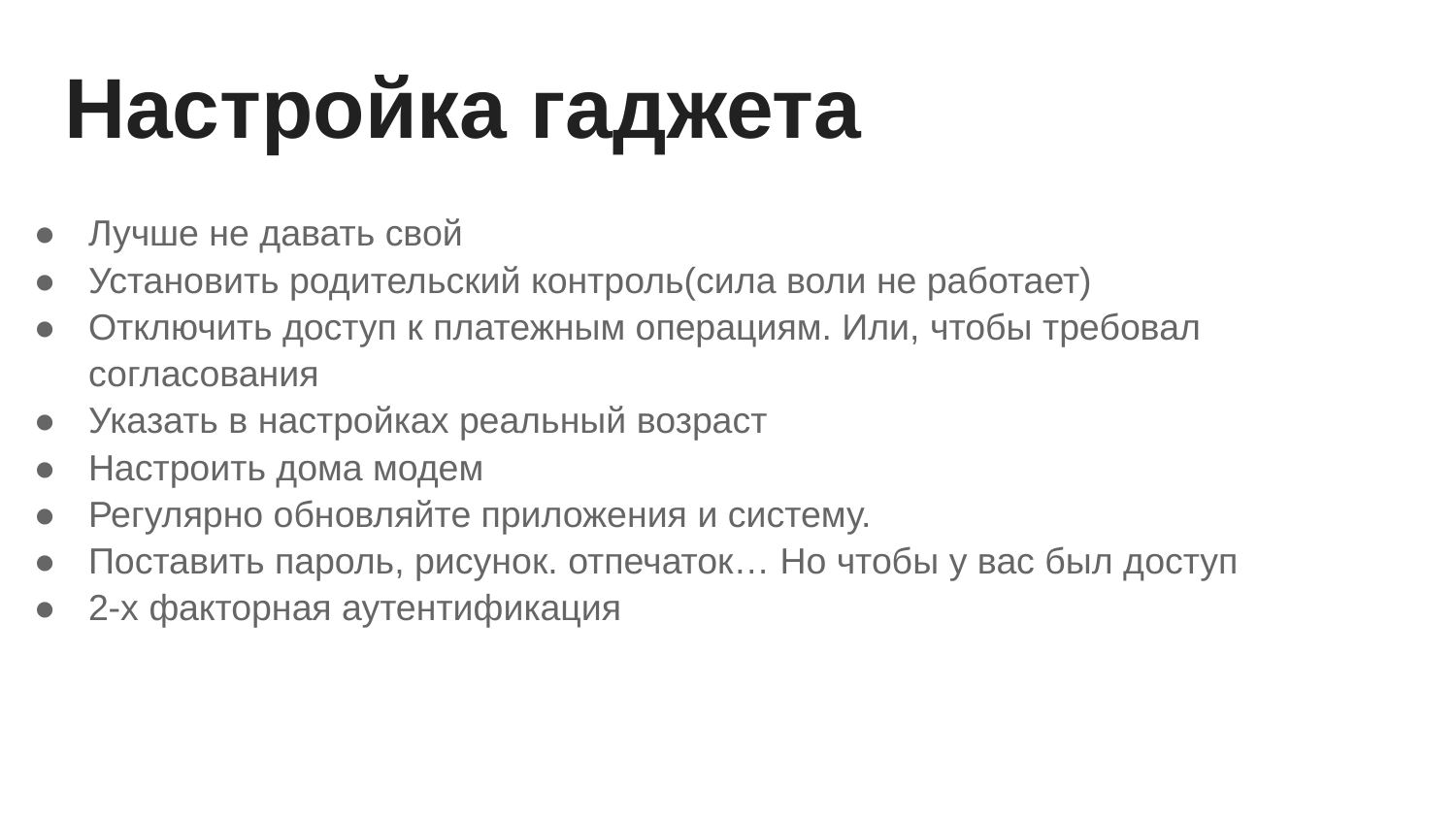

# Настройка гаджета
Лучше не давать свой
Установить родительский контроль(сила воли не работает)
Отключить доступ к платежным операциям. Или, чтобы требовал согласования
Указать в настройках реальный возраст
Настроить дома модем
Регулярно обновляйте приложения и систему.
Поставить пароль, рисунок. отпечаток… Но чтобы у вас был доступ
2-х факторная аутентификация